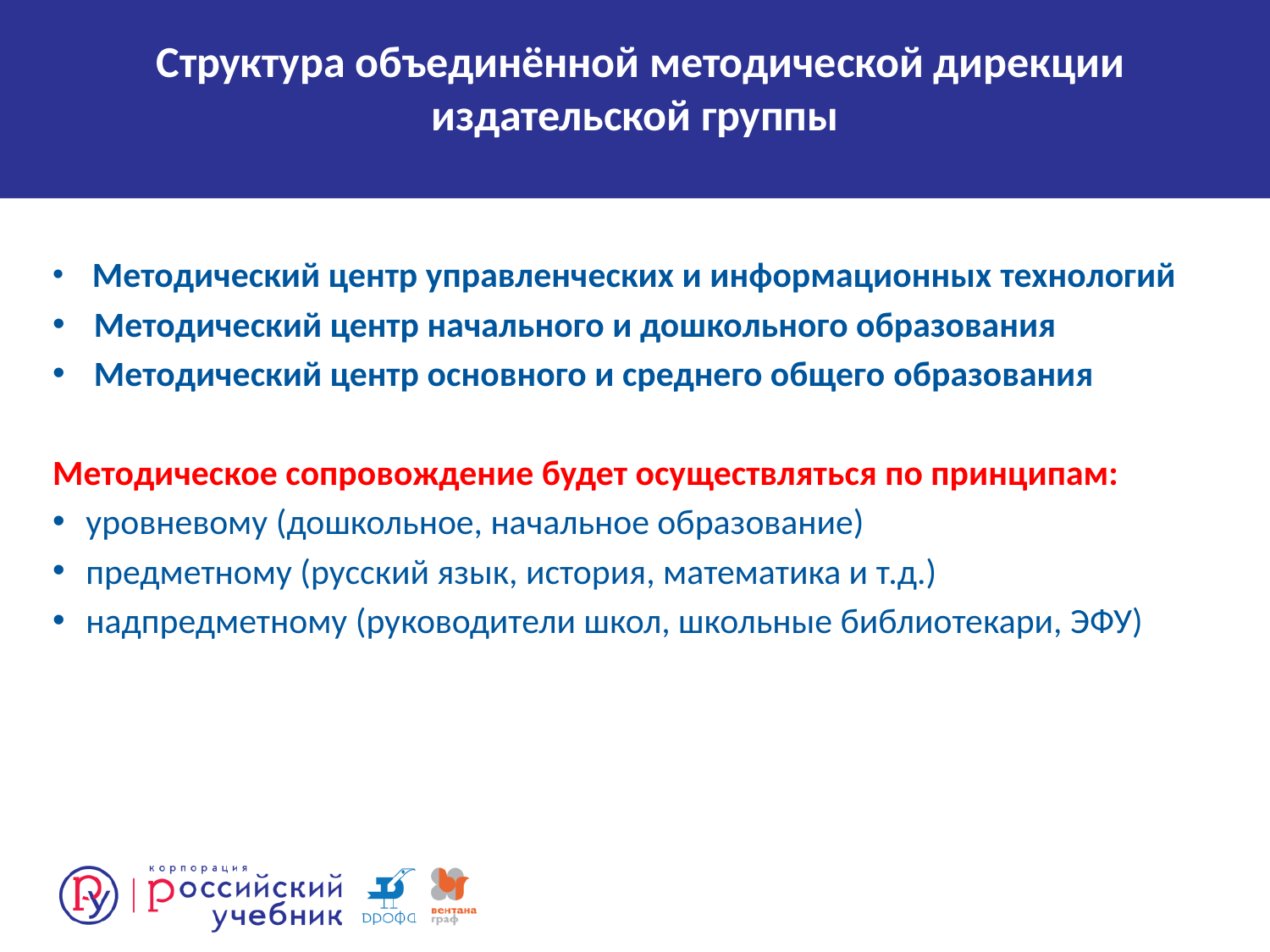

# Структура объединённой методической дирекции издательской группы
  Методический центр управленческих и информационных технологий
  Методический центр начального и дошкольного образования
  Методический центр основного и среднего общего образования

Методическое сопровождение будет осуществляться по принципам:
 уровневому (дошкольное, начальное образование)
 предметному (русский язык, история, математика и т.д.)
 надпредметному (руководители школ, школьные библиотекари, ЭФУ)